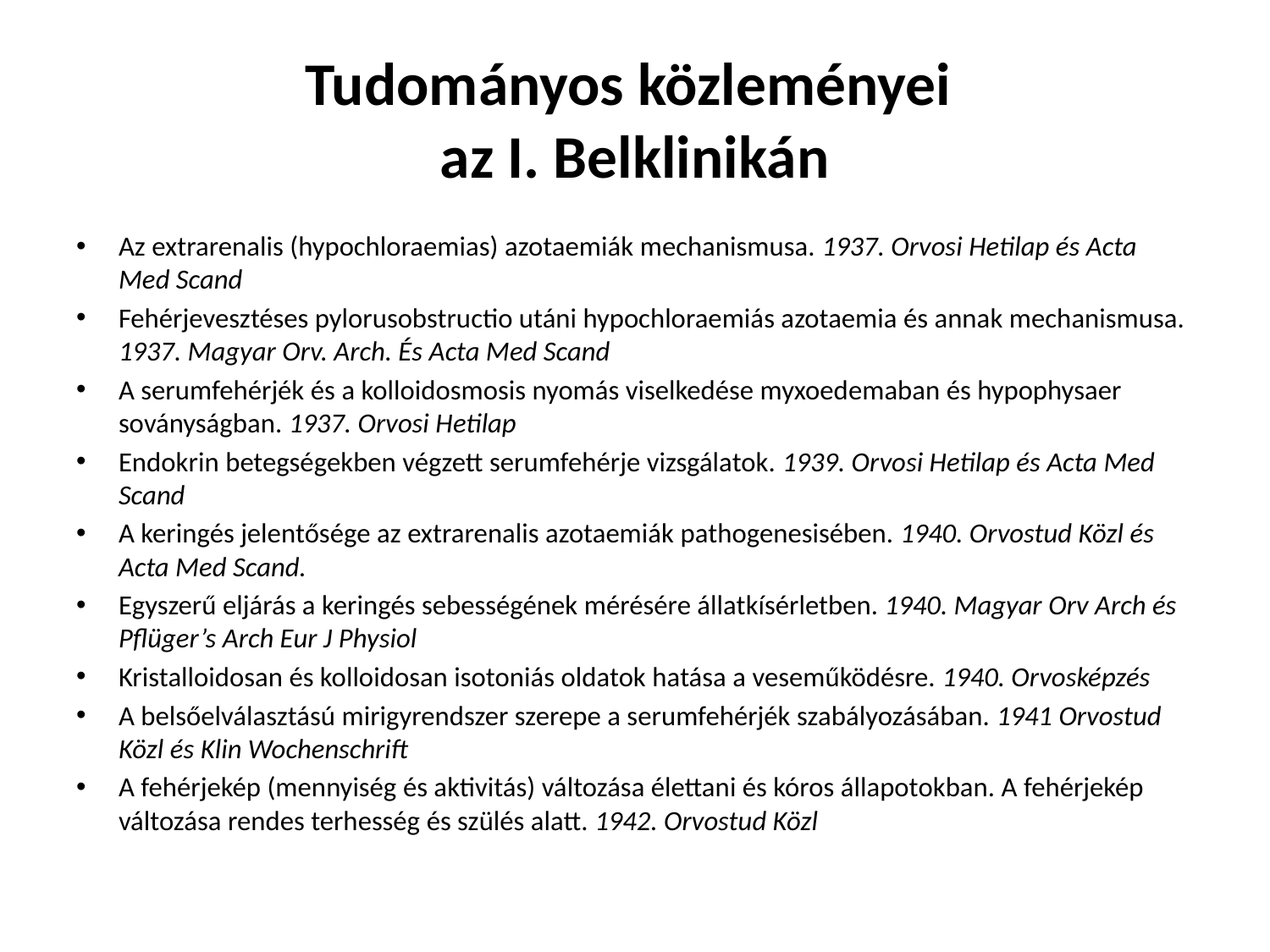

# Tudományos közleményei az I. Belklinikán
Az extrarenalis (hypochloraemias) azotaemiák mechanismusa. 1937. Orvosi Hetilap és Acta Med Scand
Fehérjevesztéses pylorusobstructio utáni hypochloraemiás azotaemia és annak mechanismusa. 1937. Magyar Orv. Arch. És Acta Med Scand
A serumfehérjék és a kolloidosmosis nyomás viselkedése myxoedemaban és hypophysaer soványságban. 1937. Orvosi Hetilap
Endokrin betegségekben végzett serumfehérje vizsgálatok. 1939. Orvosi Hetilap és Acta Med Scand
A keringés jelentősége az extrarenalis azotaemiák pathogenesisében. 1940. Orvostud Közl és Acta Med Scand.
Egyszerű eljárás a keringés sebességének mérésére állatkísérletben. 1940. Magyar Orv Arch és Pflüger’s Arch Eur J Physiol
Kristalloidosan és kolloidosan isotoniás oldatok hatása a veseműködésre. 1940. Orvosképzés
A belsőelválasztású mirigyrendszer szerepe a serumfehérjék szabályozásában. 1941 Orvostud Közl és Klin Wochenschrift
A fehérjekép (mennyiség és aktivitás) változása élettani és kóros állapotokban. A fehérjekép változása rendes terhesség és szülés alatt. 1942. Orvostud Közl